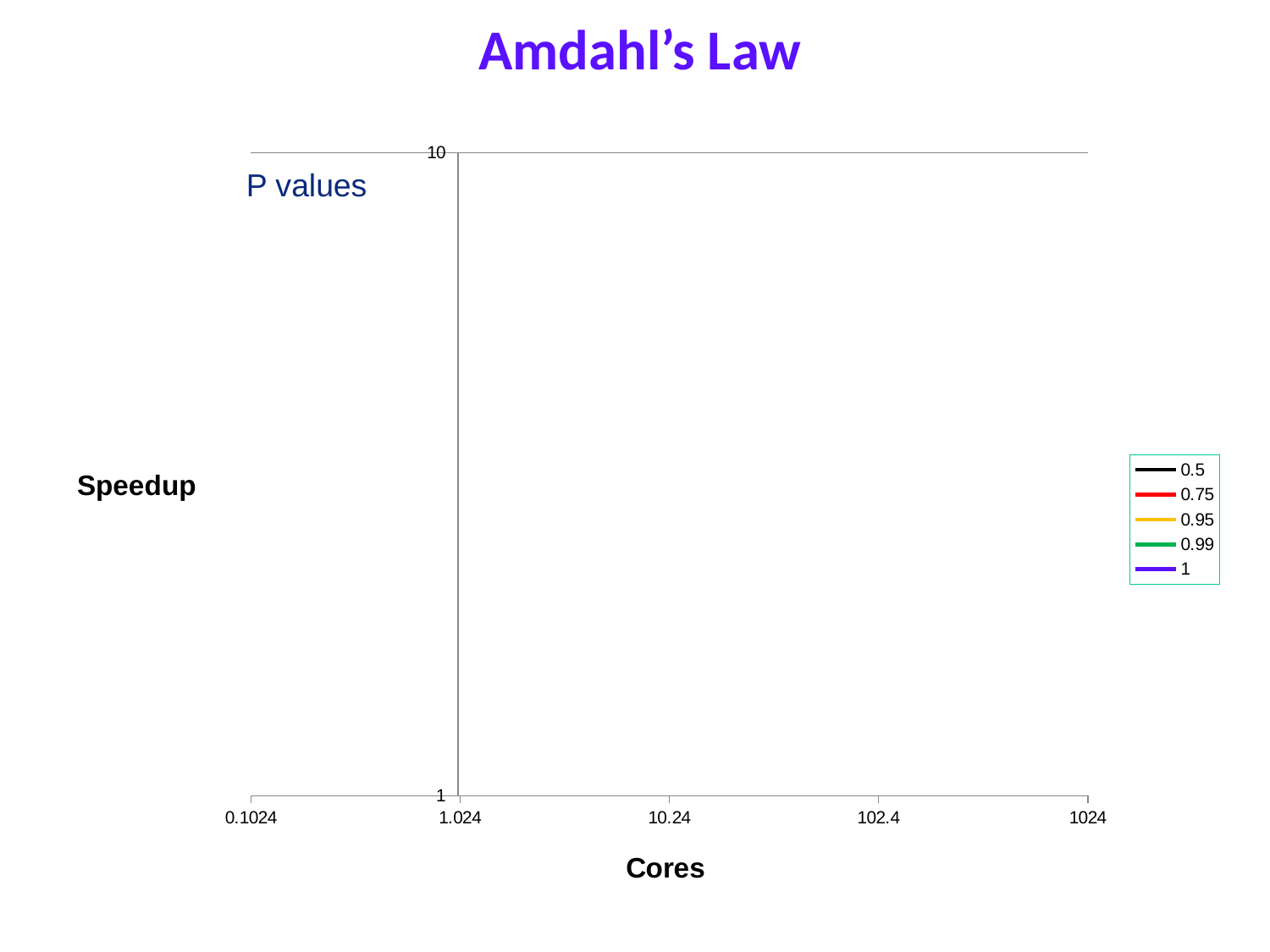

20
Amdahl’s Law

### Chart

| Category | 0.5 | 0.75 | 0.95 | 0.99 | 1 |
|---|---|---|---|---|---|
P values